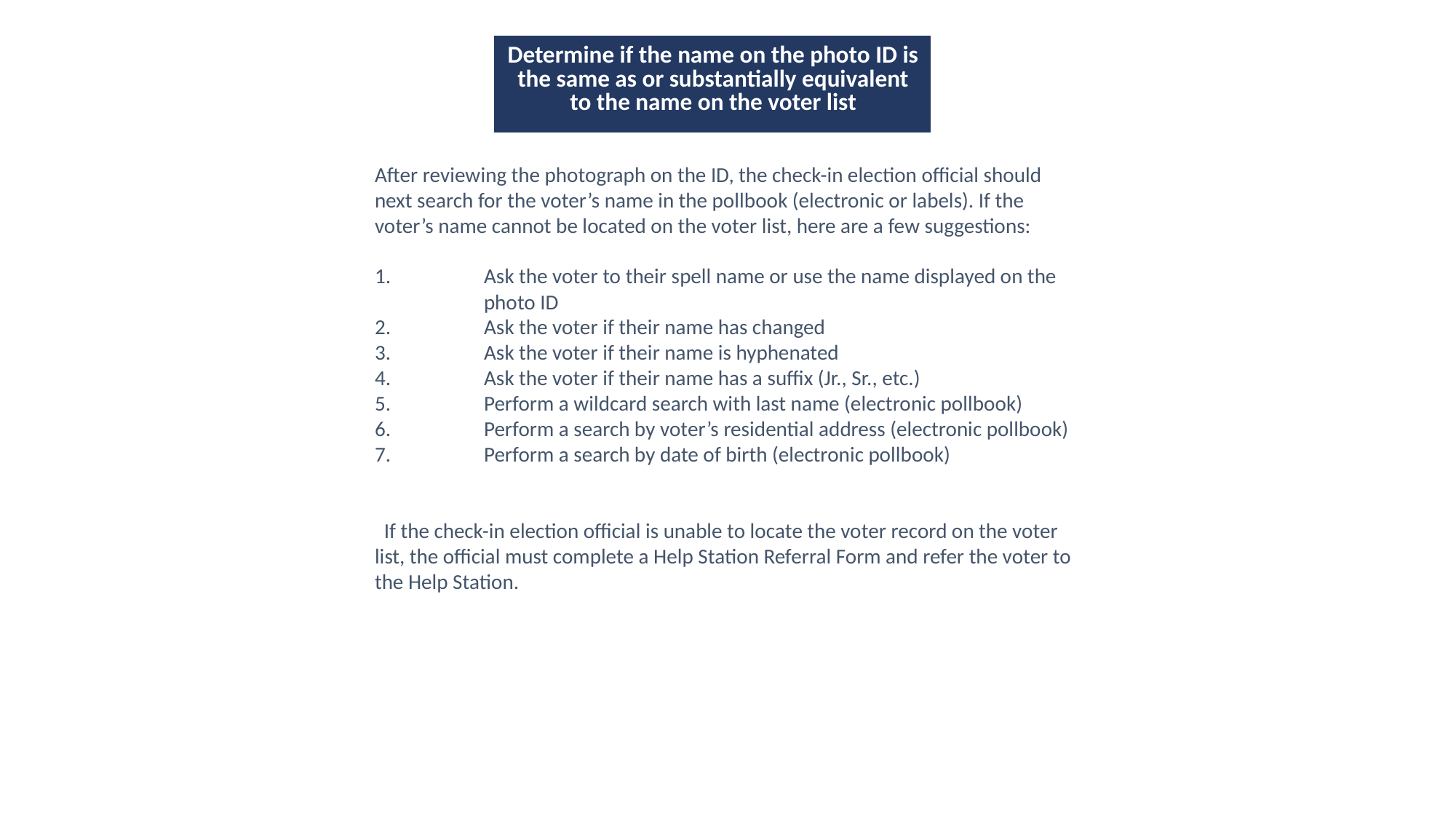

| Determine if the name on the photo ID is the same as or substantially equivalent to the name on the voter list |
| --- |

After reviewing the photograph on the ID, the check-in election official should next search for the voter’s name in the pollbook (electronic or labels). If the voter’s name cannot be located on the voter list, here are a few suggestions:

1. 	Ask the voter to their spell name or use the name displayed on the 	photo ID
2.	Ask the voter if their name has changed
3.	Ask the voter if their name is hyphenated
4.	Ask the voter if their name has a suffix (Jr., Sr., etc.)
5.	Perform a wildcard search with last name (electronic pollbook)
6.	Perform a search by voter’s residential address (electronic pollbook)
7.	Perform a search by date of birth (electronic pollbook)

  If the check-in election official is unable to locate the voter record on the voter list, the official must complete a Help Station Referral Form and refer the voter to the Help Station.